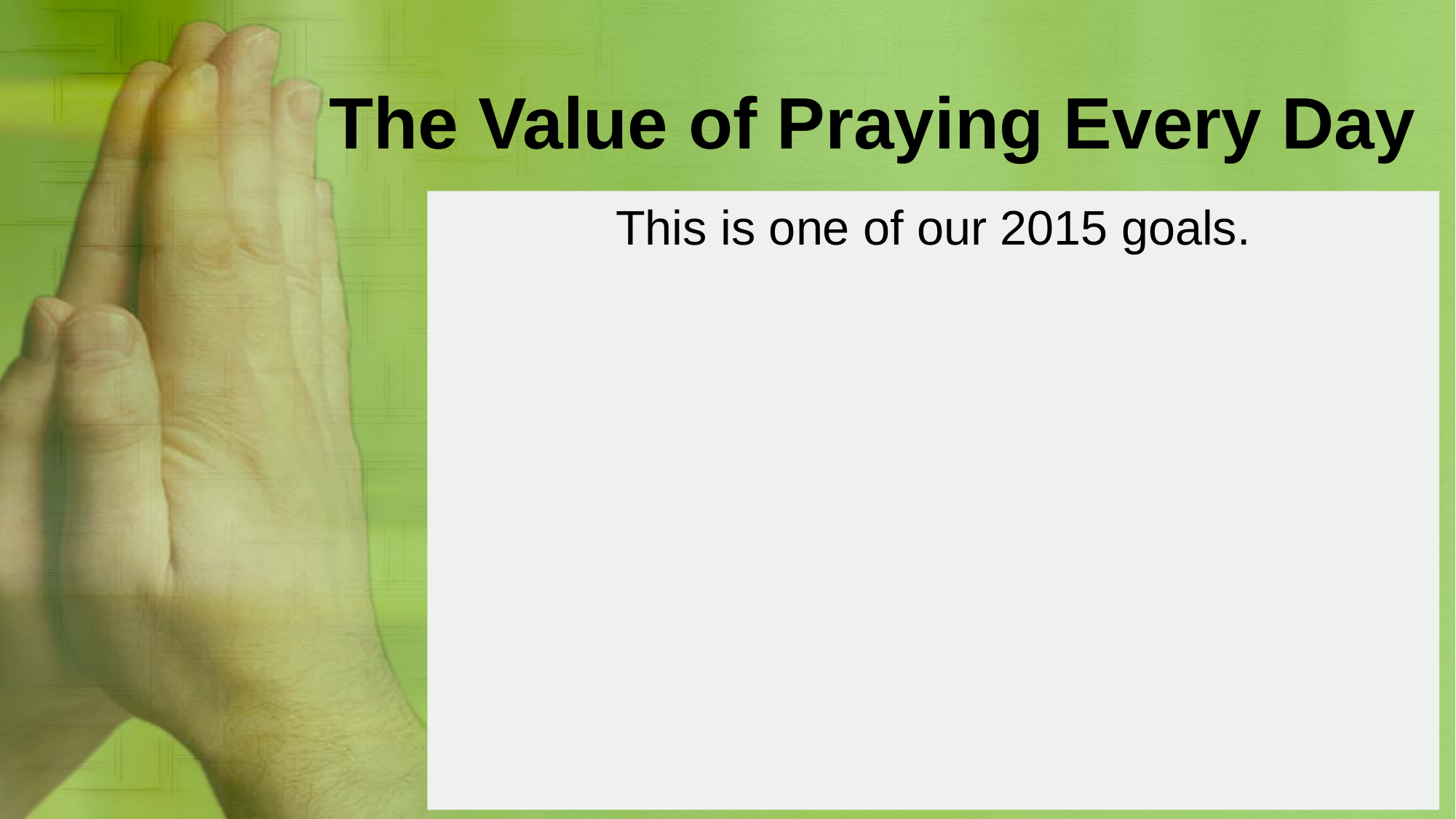

# The Value of Praying Every Day
This is one of our 2015 goals.